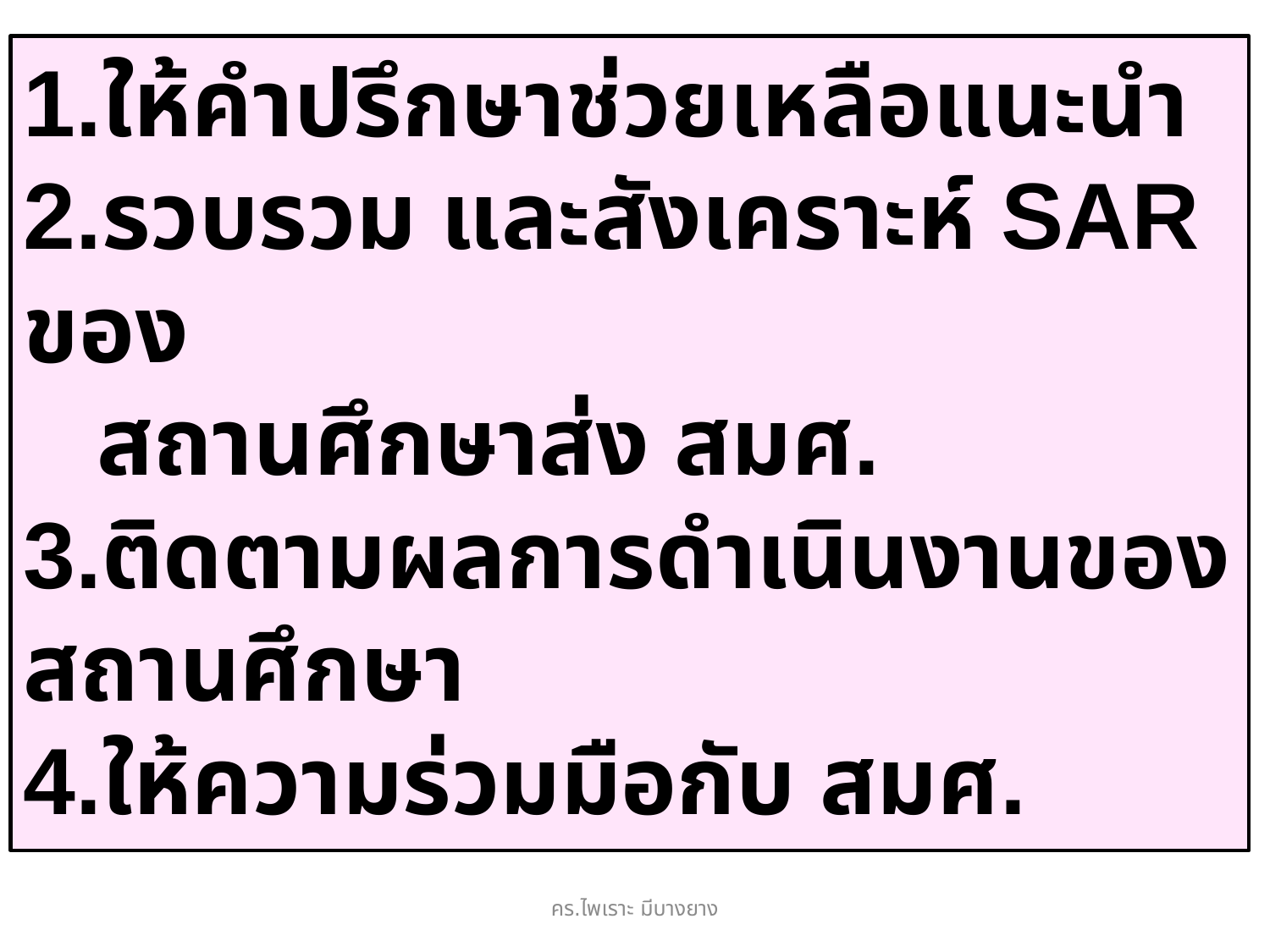

1.ให้คำปรึกษาช่วยเหลือแนะนำ
2.รวบรวม และสังเคราะห์ SAR ของ
   สถานศึกษาส่ง สมศ.
3.ติดตามผลการดำเนินงานของสถานศึกษา
4.ให้ความร่วมมือกับ สมศ.
คร.ไพเราะ มีบางยาง